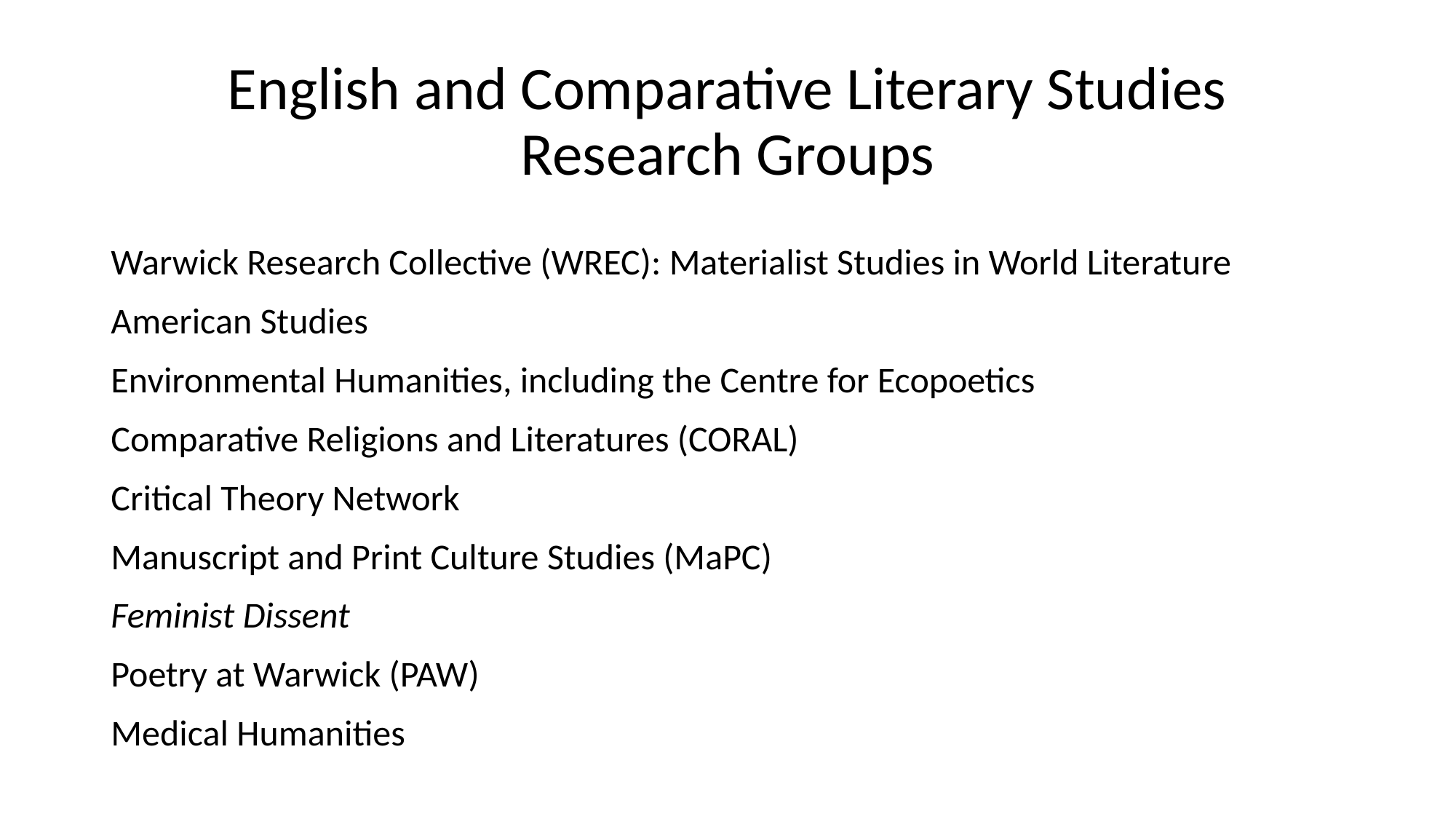

# English and Comparative Literary Studies Research Groups
Warwick Research Collective (WREC): Materialist Studies in World Literature
American Studies
Environmental Humanities, including the Centre for Ecopoetics
Comparative Religions and Literatures (CORAL)
Critical Theory Network
Manuscript and Print Culture Studies (MaPC)
Feminist Dissent
Poetry at Warwick (PAW)
Medical Humanities